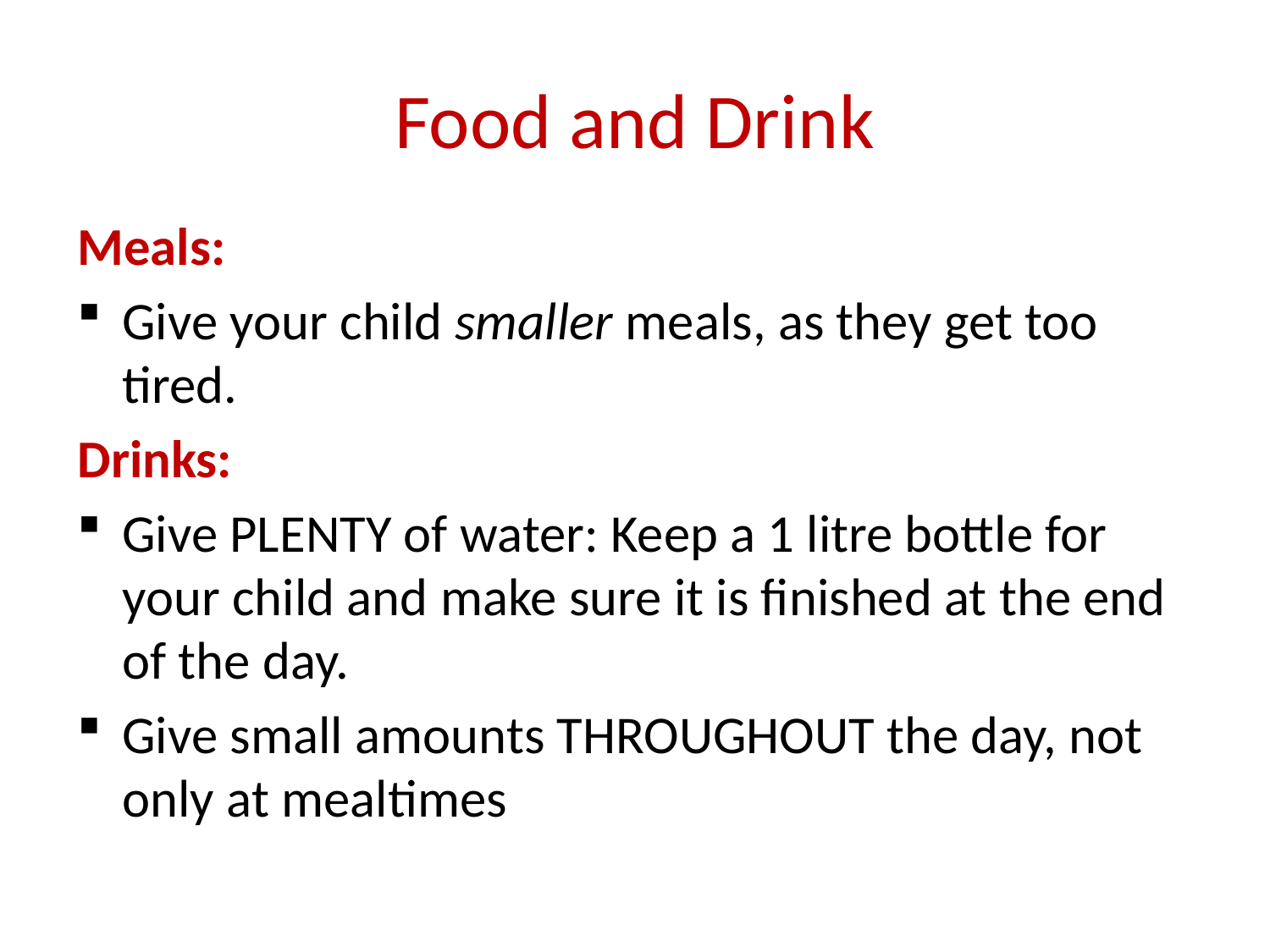

# Food and Drink
Meals:
Give your child smaller meals, as they get too tired.
Drinks:
Give PLENTY of water: Keep a 1 litre bottle for your child and make sure it is finished at the end of the day.
Give small amounts THROUGHOUT the day, not only at mealtimes